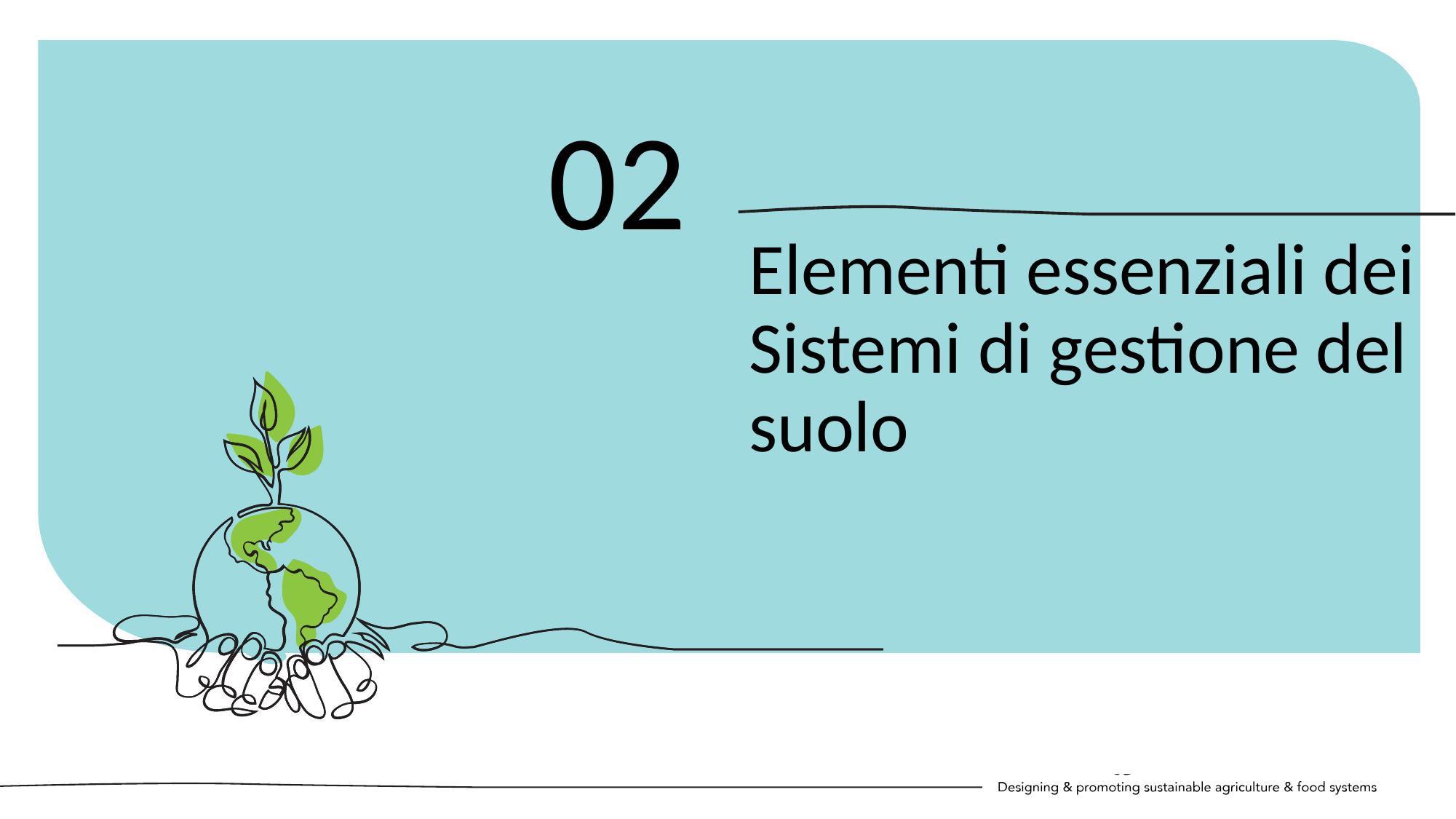

02
Elementi essenziali dei Sistemi di gestione del suolo